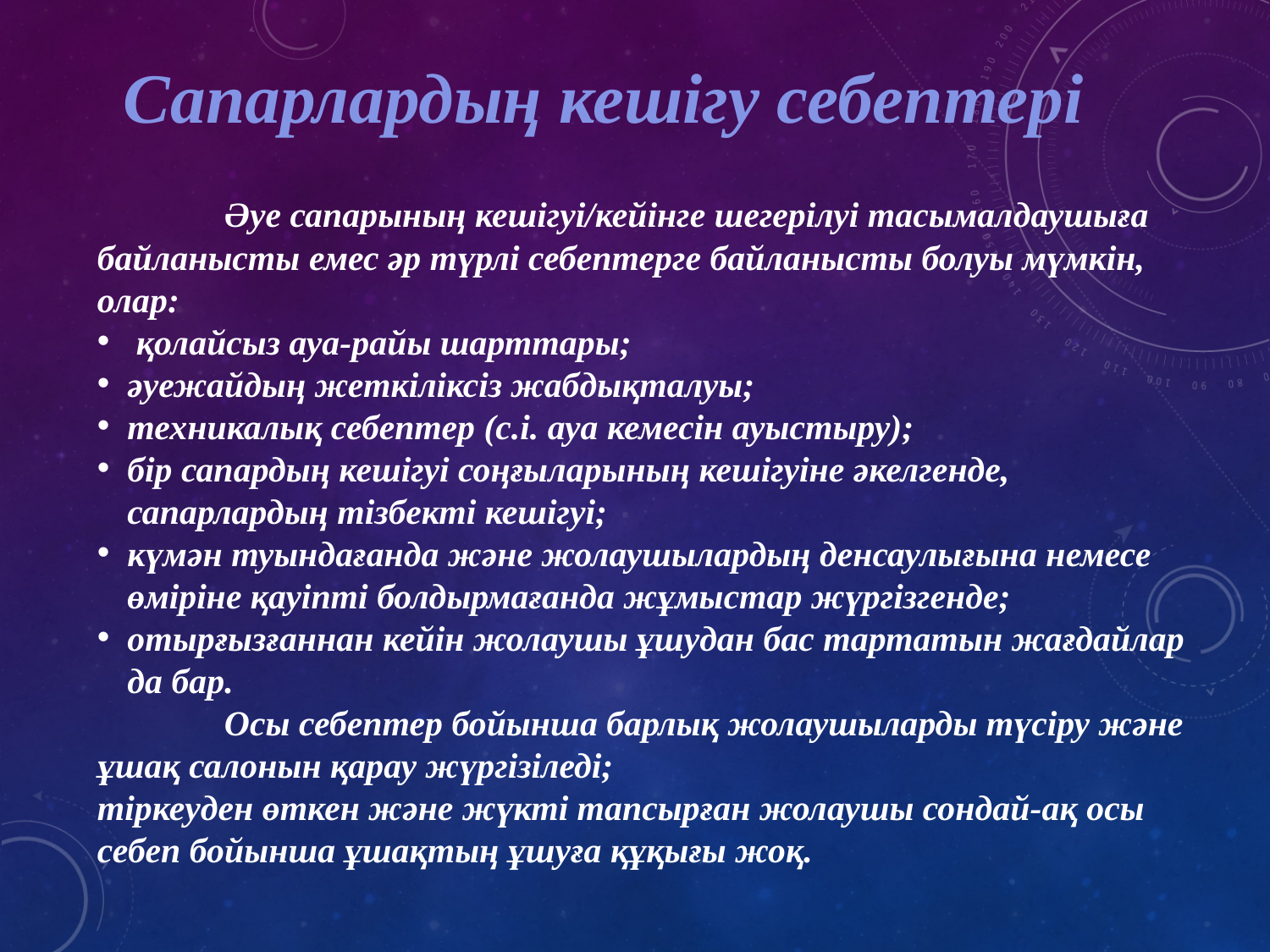

Сапарлардың кешігу себептері
	Әуе сапарының кешігуі/кейінге шегерілуі тасымалдаушыға байланысты емес әр түрлі себептерге байланысты болуы мүмкін, олар:
 қолайсыз ауа-райы шарттары;
әуежайдың жеткіліксіз жабдықталуы;
техникалық себептер (с.і. ауа кемесін ауыстыру);
бір сапардың кешігуі соңғыларының кешігуіне әкелгенде, сапарлардың тізбекті кешігуі;
күмән туындағанда және жолаушылардың денсаулығына немесе өміріне қауіпті болдырмағанда жұмыстар жүргізгенде;
отырғызғаннан кейін жолаушы ұшудан бас тартатын жағдайлар да бар.
	Осы себептер бойынша барлық жолаушыларды түсіру және ұшақ салонын қарау жүргізіледі;
тіркеуден өткен және жүкті тапсырған жолаушы сондай-ақ осы себеп бойынша ұшақтың ұшуға құқығы жоқ.